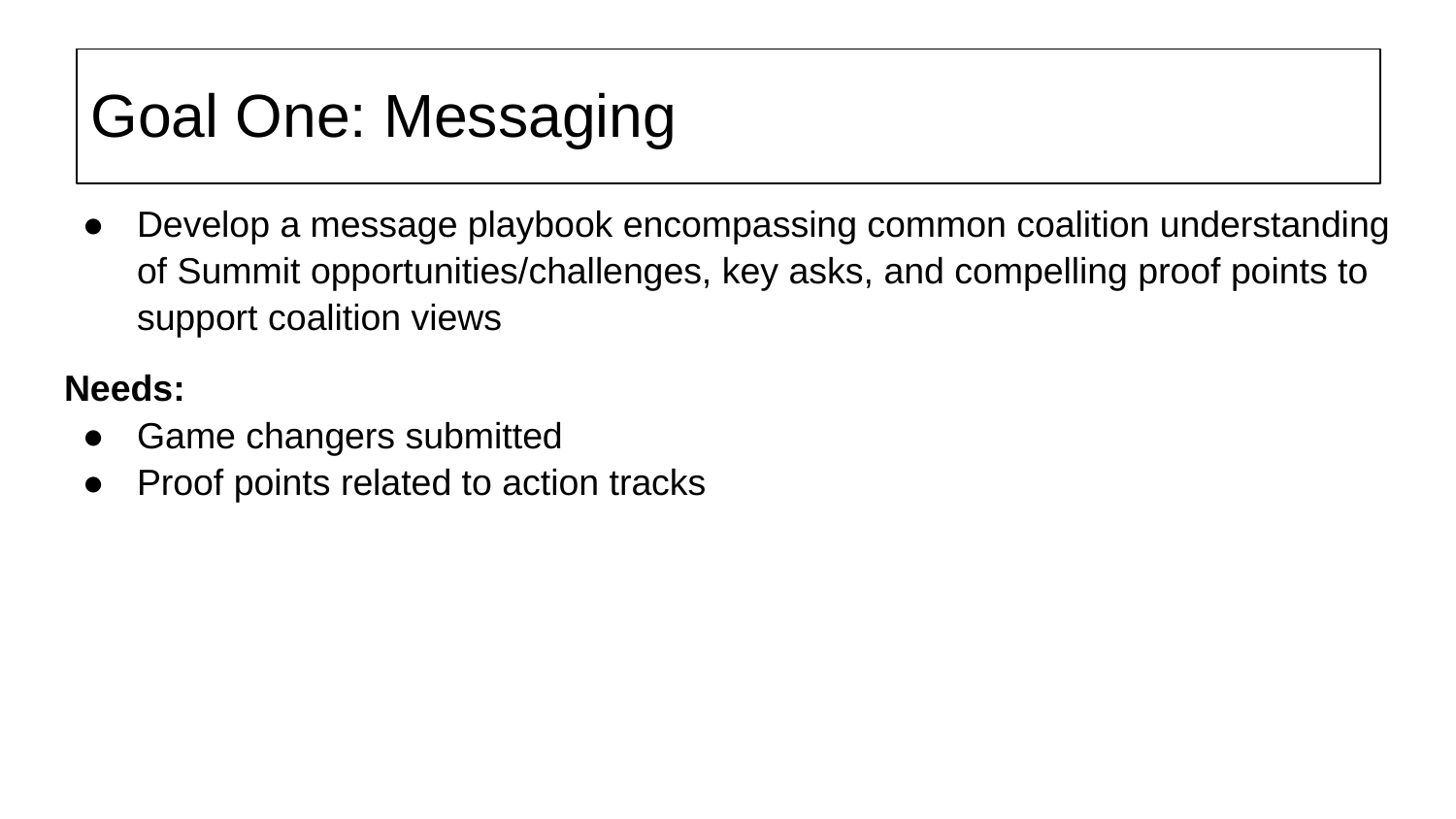

# Goal One: Messaging
Develop a message playbook encompassing common coalition understanding of Summit opportunities/challenges, key asks, and compelling proof points to support coalition views
Needs:
Game changers submitted
Proof points related to action tracks